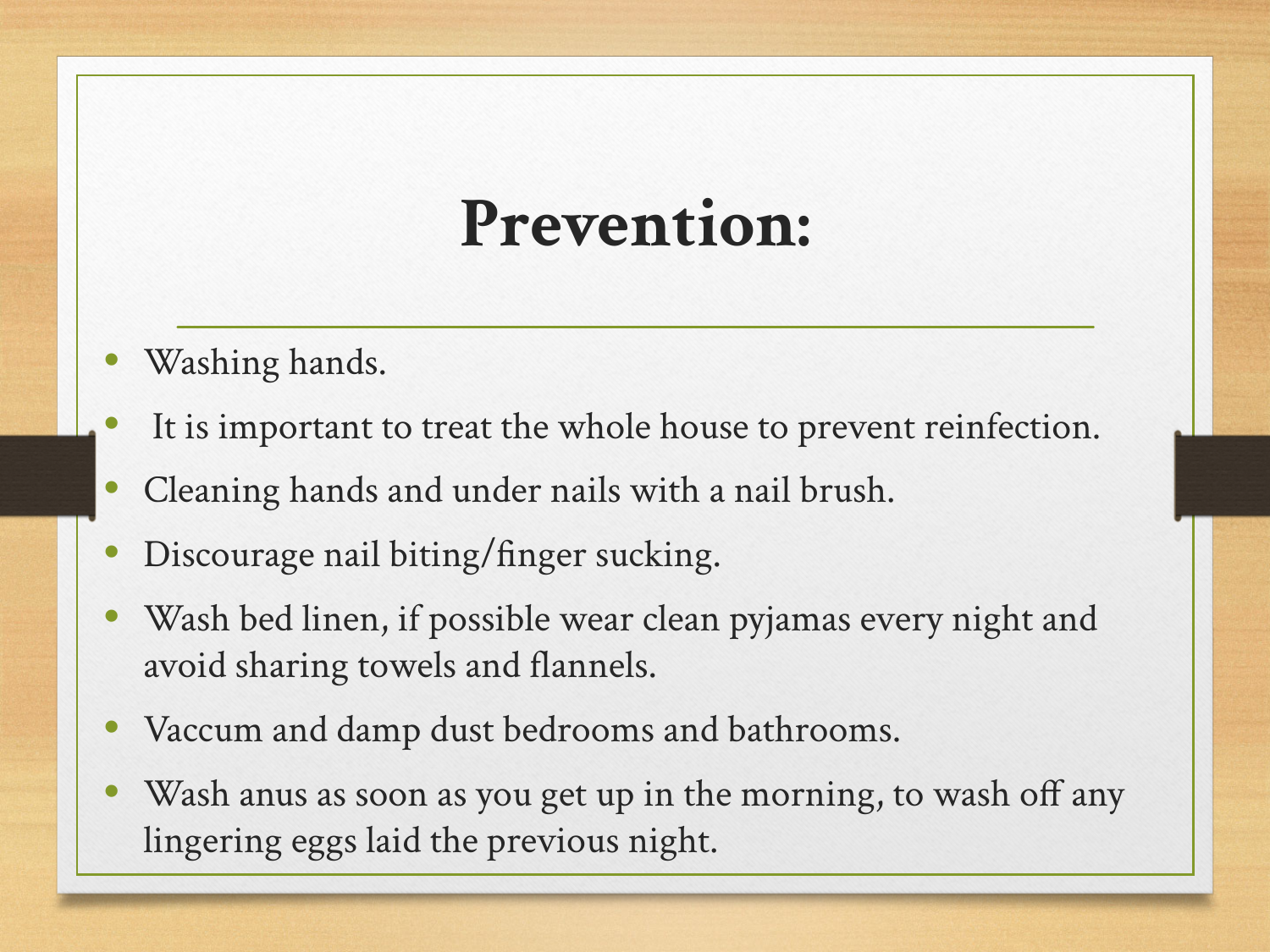

# Prevention:
Washing hands.
 It is important to treat the whole house to prevent reinfection.
Cleaning hands and under nails with a nail brush.
Discourage nail biting/finger sucking.
Wash bed linen, if possible wear clean pyjamas every night and avoid sharing towels and flannels.
Vaccum and damp dust bedrooms and bathrooms.
Wash anus as soon as you get up in the morning, to wash off any lingering eggs laid the previous night.